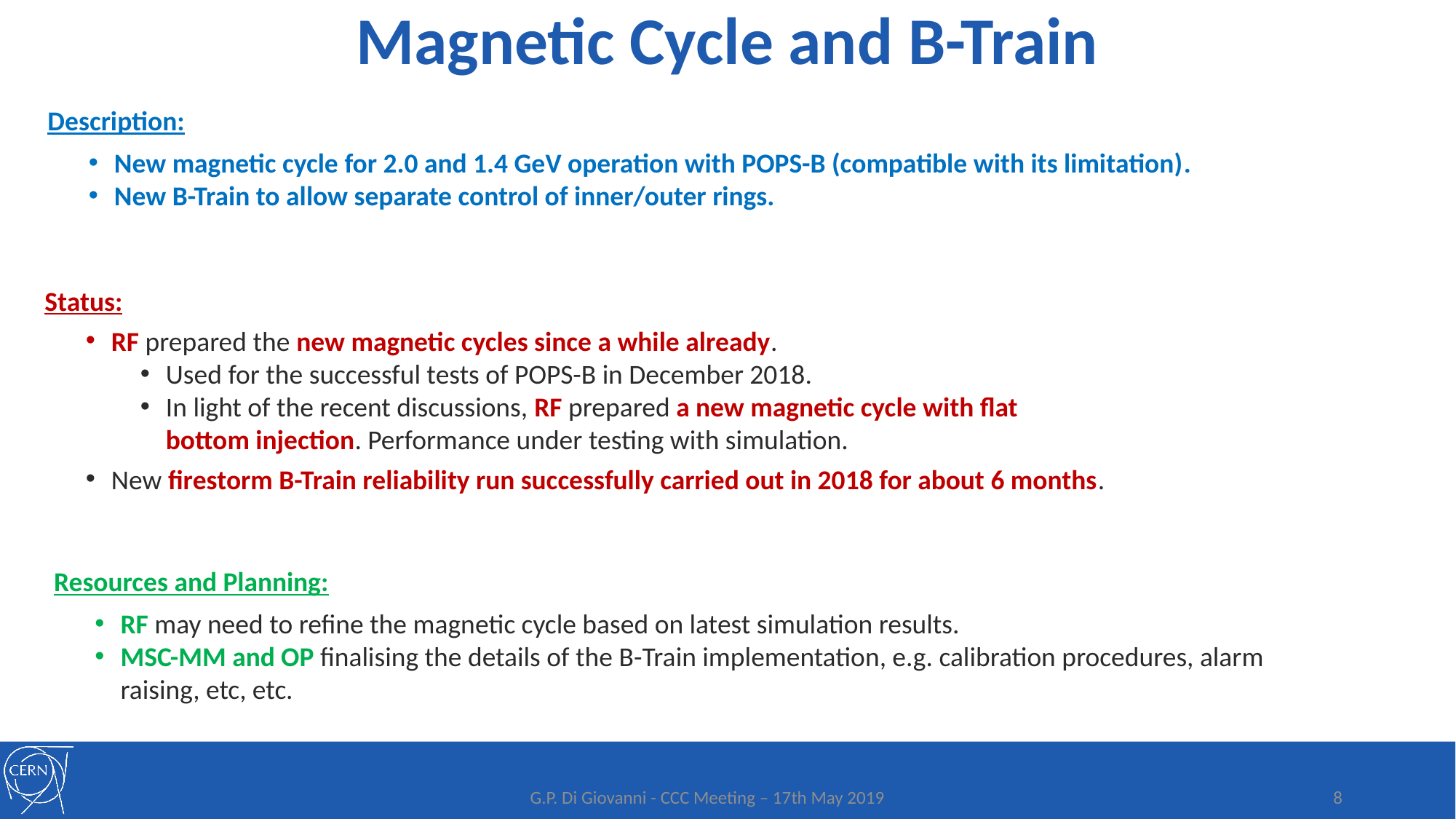

Magnetic Cycle and B-Train
Description:

New magnetic cycle for 2.0 and 1.4 GeV operation with POPS-B (compatible with its limitation).
New B-Train to allow separate control of inner/outer rings.
Status:

RF prepared the new magnetic cycles since a while already.
Used for the successful tests of POPS-B in December 2018.
In light of the recent discussions, RF prepared a new magnetic cycle with flat bottom injection. Performance under testing with simulation.

New firestorm B-Train reliability run successfully carried out in 2018 for about 6 months.
Resources and Planning:

RF may need to refine the magnetic cycle based on latest simulation results.
MSC-MM and OP finalising the details of the B-Train implementation, e.g. calibration procedures, alarm raising, etc, etc.
G.P. Di Giovanni - CCC Meeting – 17th May 2019
8